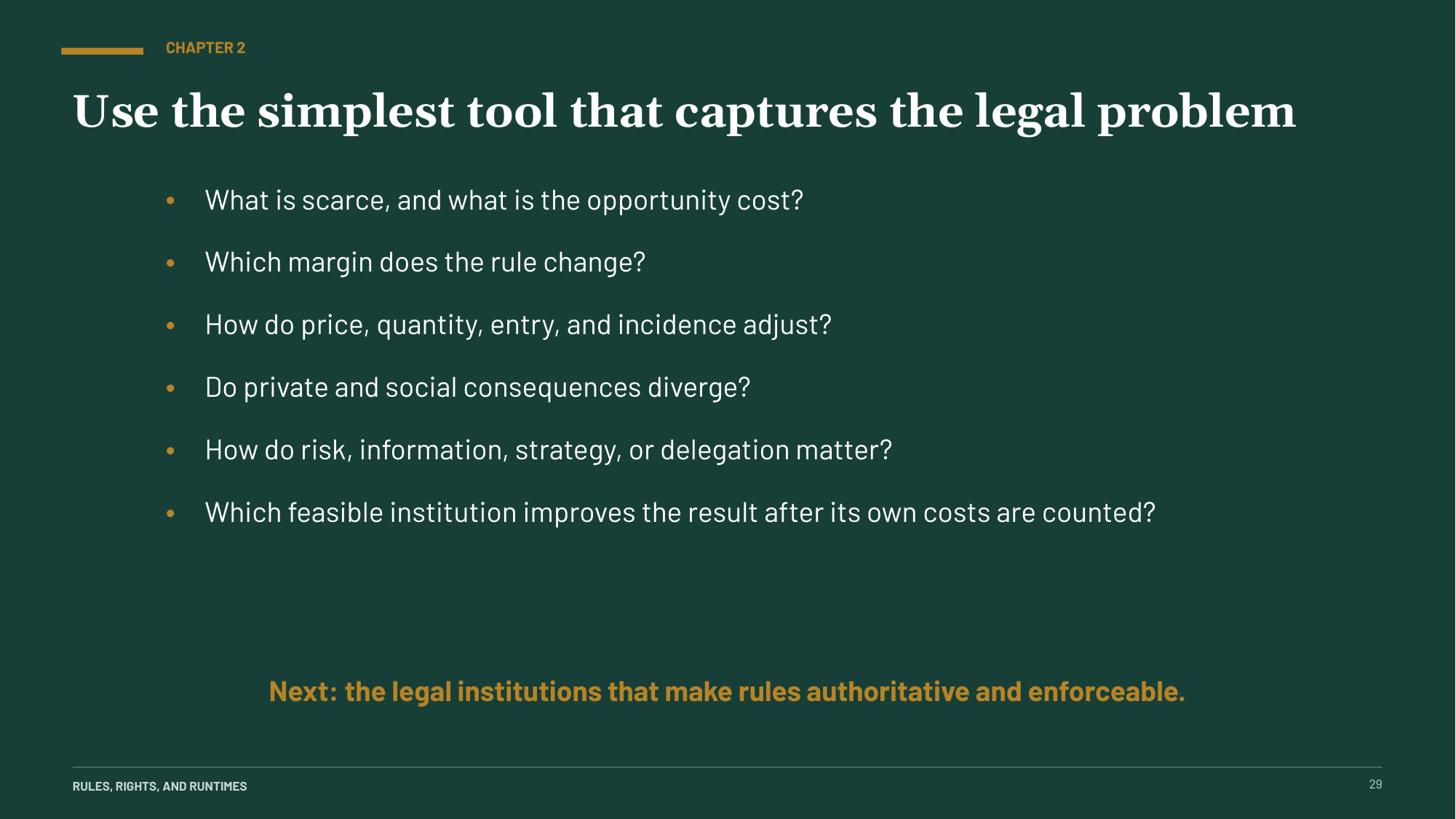

CHAPTER 2

Use the simplest tool that captures the legal problem
•
What is scarce, and what is the opportunity cost?
•
Which margin does the rule change?
•
How do price, quantity, entry, and incidence adjust?
•
Do private and social consequences diverge?
•
How do risk, information, strategy, or delegation matter?
•
Which feasible institution improves the result after its own costs are counted?
Next: the legal institutions that make rules authoritative and enforceable.

29
RULES, RIGHTS, AND RUNTIMES